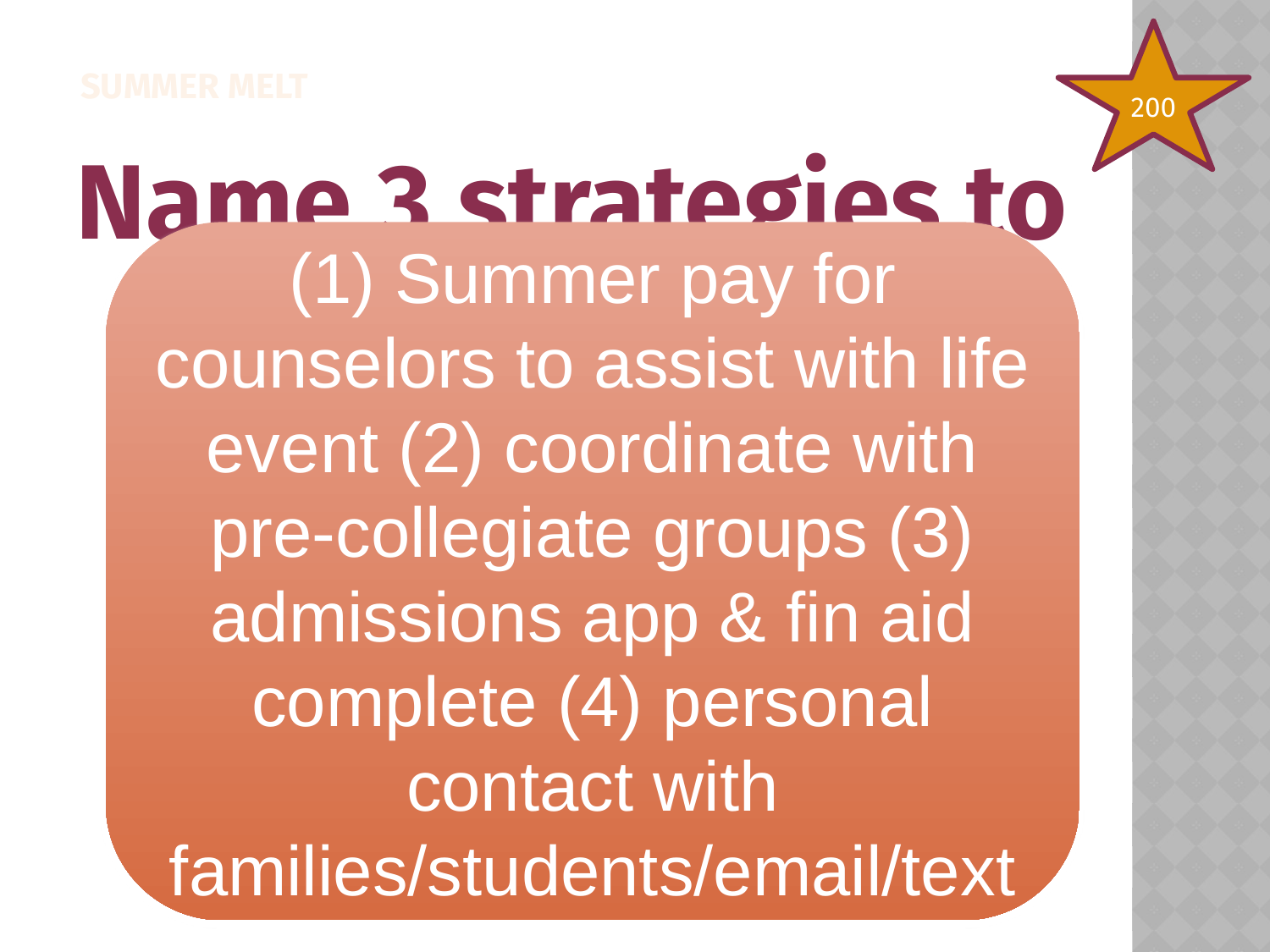

Summer melt
200
Name 3 strategies to reduce summer melt.

(1) Summer pay for counselors to assist with life event (2) coordinate with pre-collegiate groups (3) admissions app & fin aid complete (4) personal contact with families/students/email/text